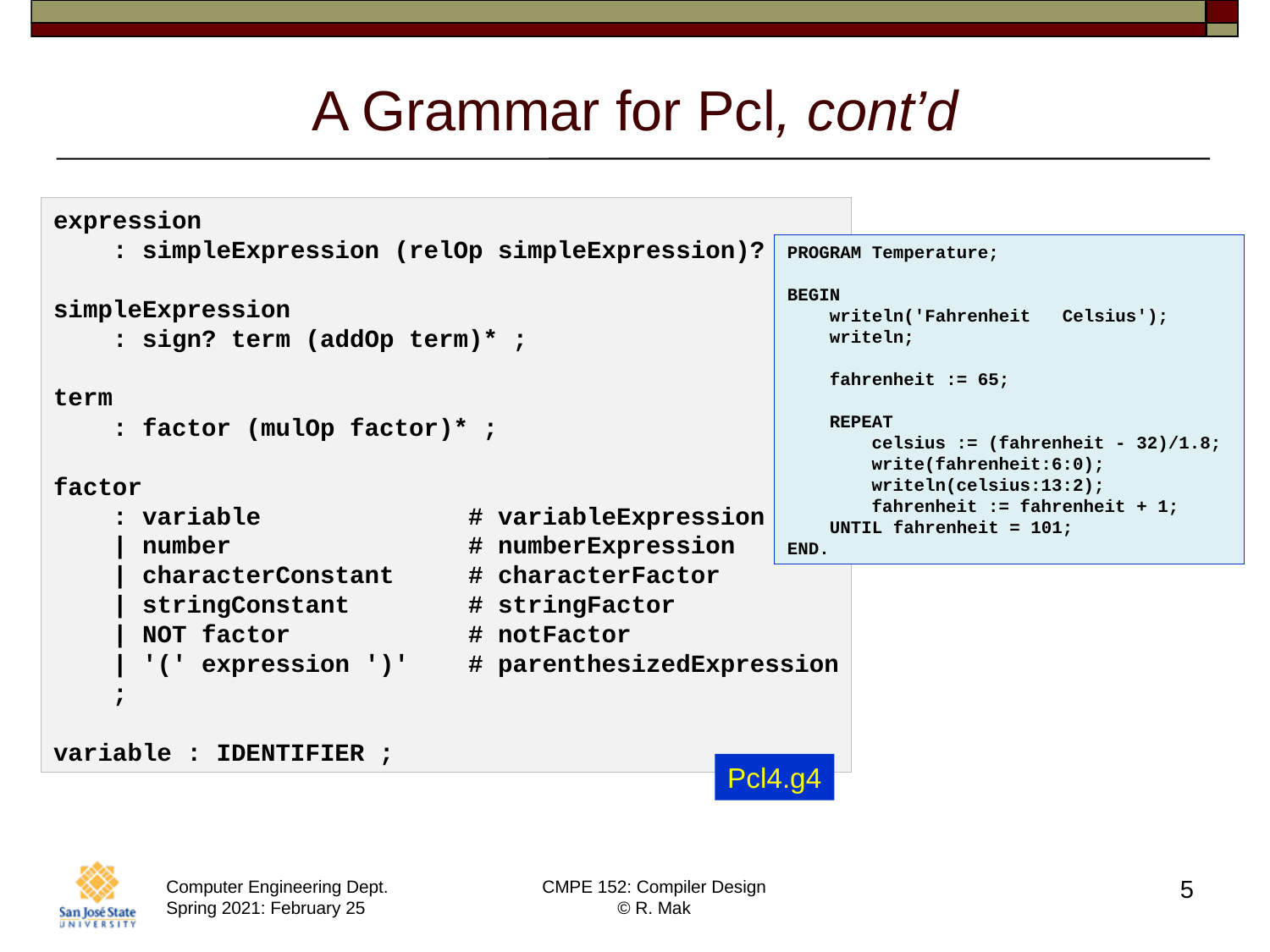

# A Grammar for Pcl, cont’d
expression
    : simpleExpression (relOp simpleExpression)? ;

simpleExpression
    : sign? term (addOp term)* ;

term
    : factor (mulOp factor)* ;

factor
    : variable              # variableExpression
    | number                # numberExpression
    | characterConstant     # characterFactor
    | stringConstant        # stringFactor
    | NOT factor            # notFactor
    | '(' expression ')'    # parenthesizedExpression
    ;
variable : IDENTIFIER ;
PROGRAM Temperature;
BEGIN
    writeln('Fahrenheit   Celsius');
    writeln;

    fahrenheit := 65;

    REPEAT
        celsius := (fahrenheit - 32)/1.8;
        write(fahrenheit:6:0);
        writeln(celsius:13:2);
        fahrenheit := fahrenheit + 1;
    UNTIL fahrenheit = 101;
END.
Pcl4.g4
5